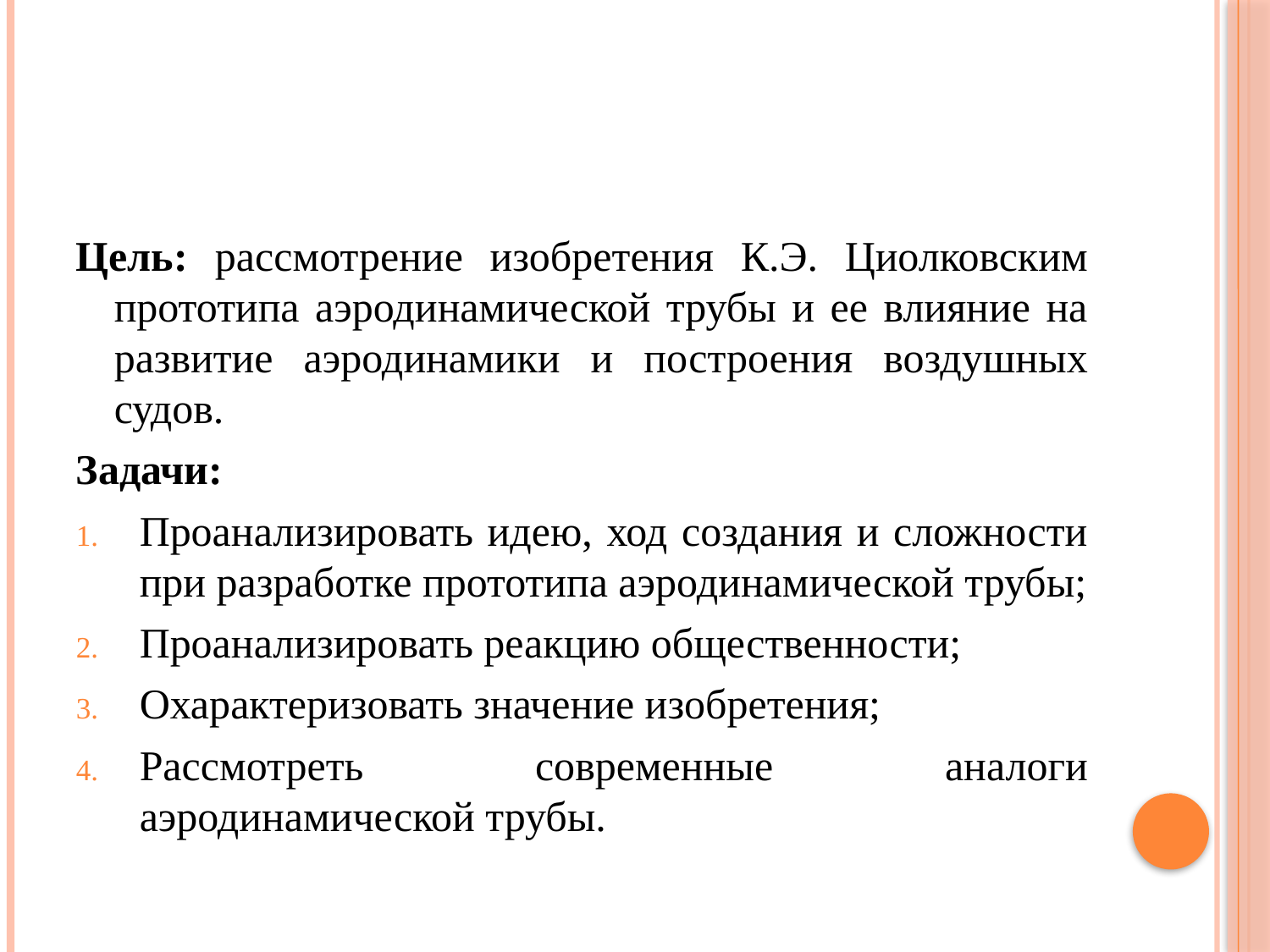

#
Цель: рассмотрение изобретения К.Э. Циолковским прототипа аэродинамической трубы и ее влияние на развитие аэродинамики и построения воздушных судов.
Задачи:
Проанализировать идею, ход создания и сложности при разработке прототипа аэродинамической трубы;
Проанализировать реакцию общественности;
Охарактеризовать значение изобретения;
Рассмотреть современные аналоги аэродинамической трубы.